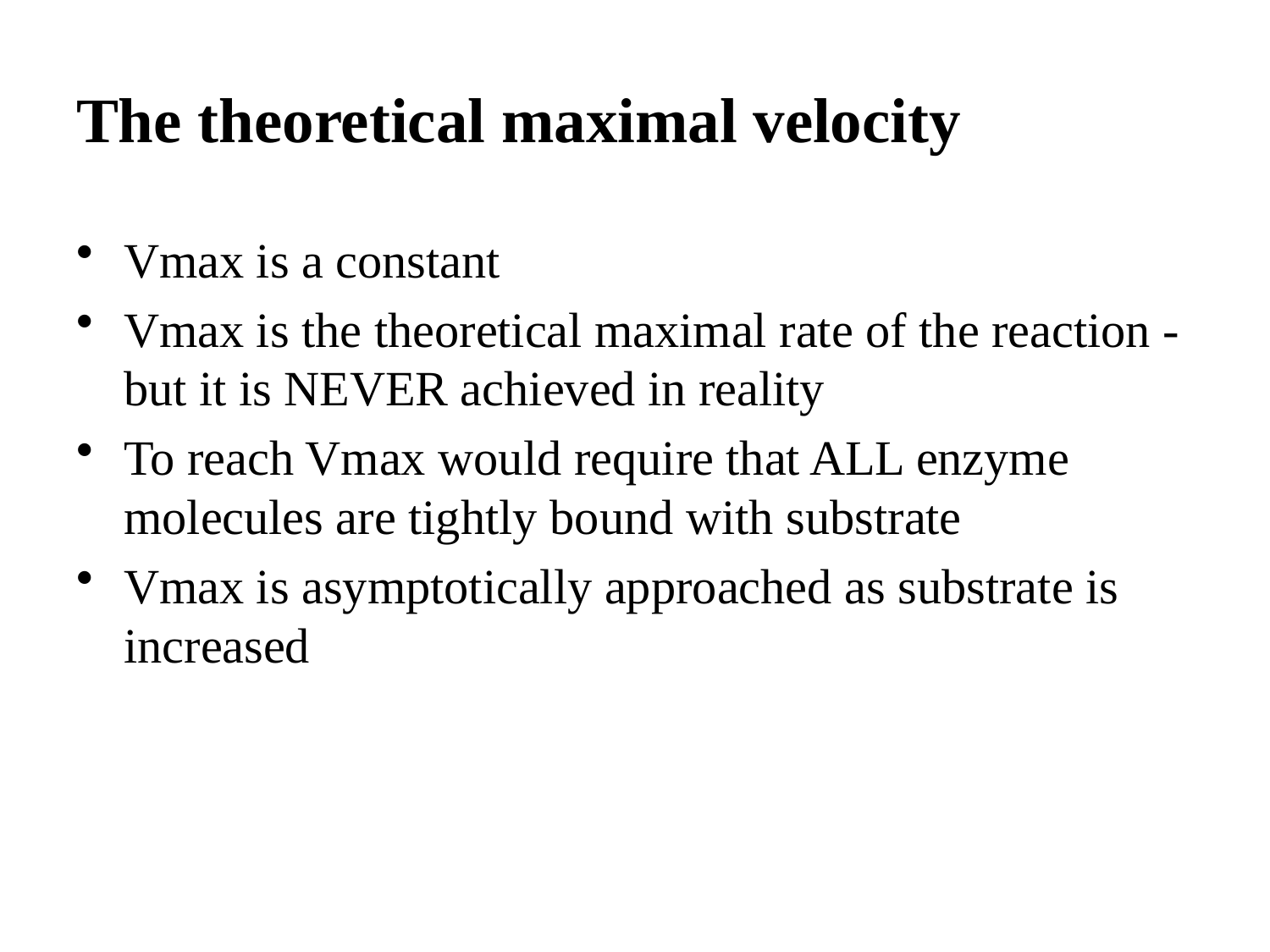

# The theoretical maximal velocity
Vmax is a constant
Vmax is the theoretical maximal rate of the reaction - but it is NEVER achieved in reality
To reach Vmax would require that ALL enzyme molecules are tightly bound with substrate
Vmax is asymptotically approached as substrate is increased